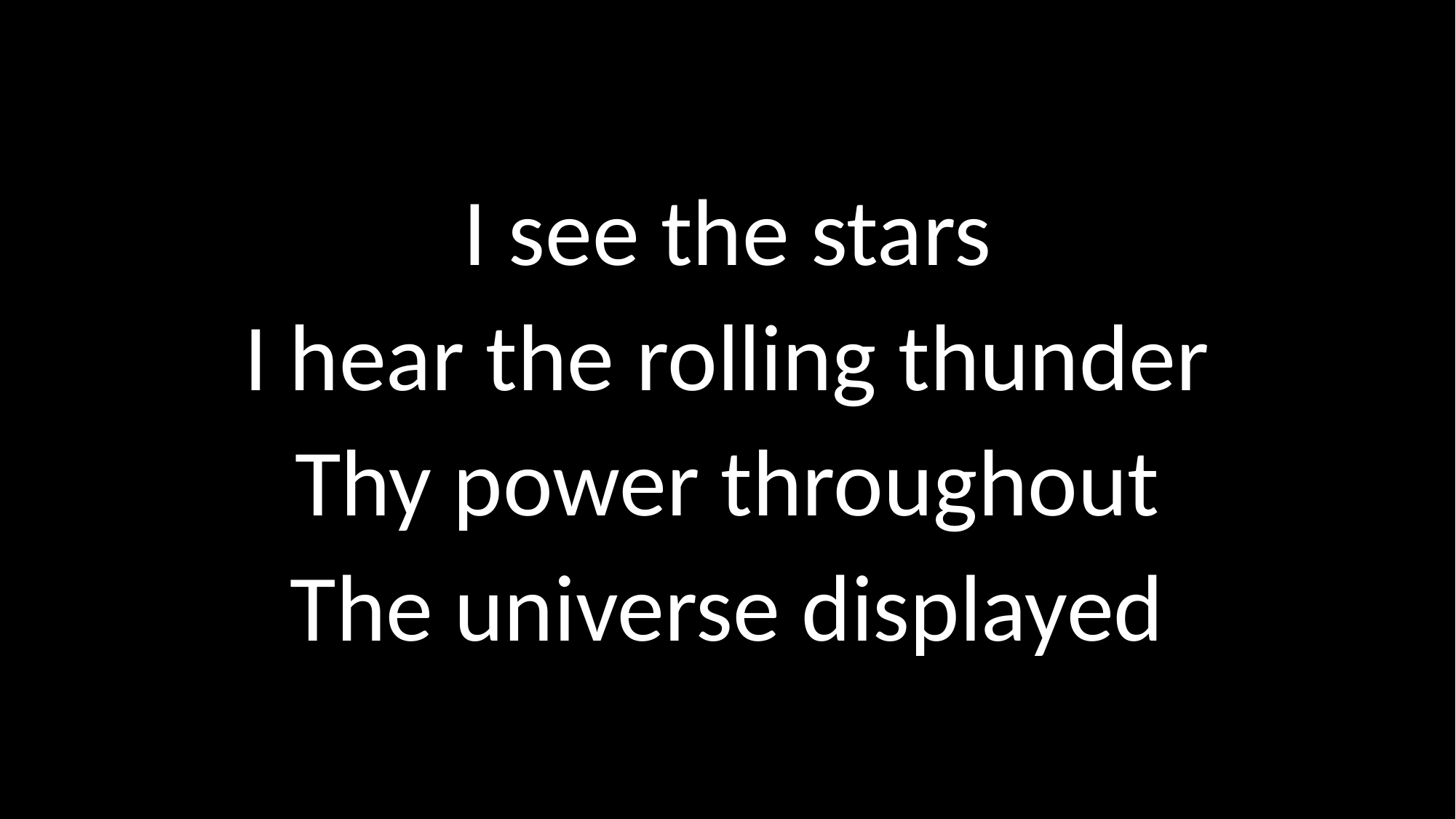

I see the stars
I hear the rolling thunder
Thy power throughout
The universe displayed